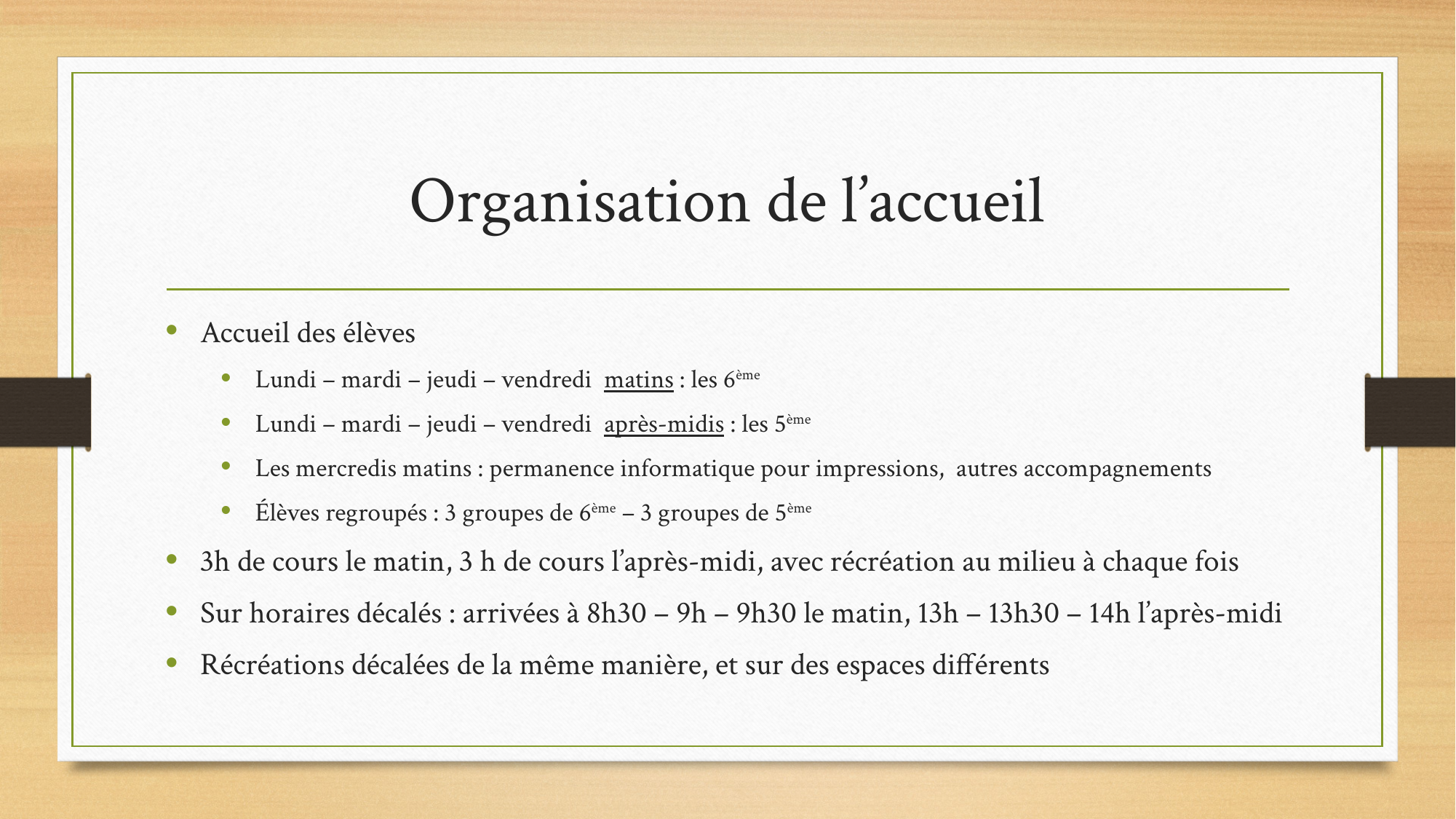

# Organisation de l’accueil
Accueil des élèves
Lundi – mardi – jeudi – vendredi  matins : les 6ème
Lundi – mardi – jeudi – vendredi  après-midis : les 5ème
Les mercredis matins : permanence informatique pour impressions,  autres accompagnements
Élèves regroupés : 3 groupes de 6ème – 3 groupes de 5ème
3h de cours le matin, 3 h de cours l’après-midi, avec récréation au milieu à chaque fois
Sur horaires décalés : arrivées à 8h30 – 9h – 9h30 le matin, 13h – 13h30 – 14h l’après-midi
Récréations décalées de la même manière, et sur des espaces différents